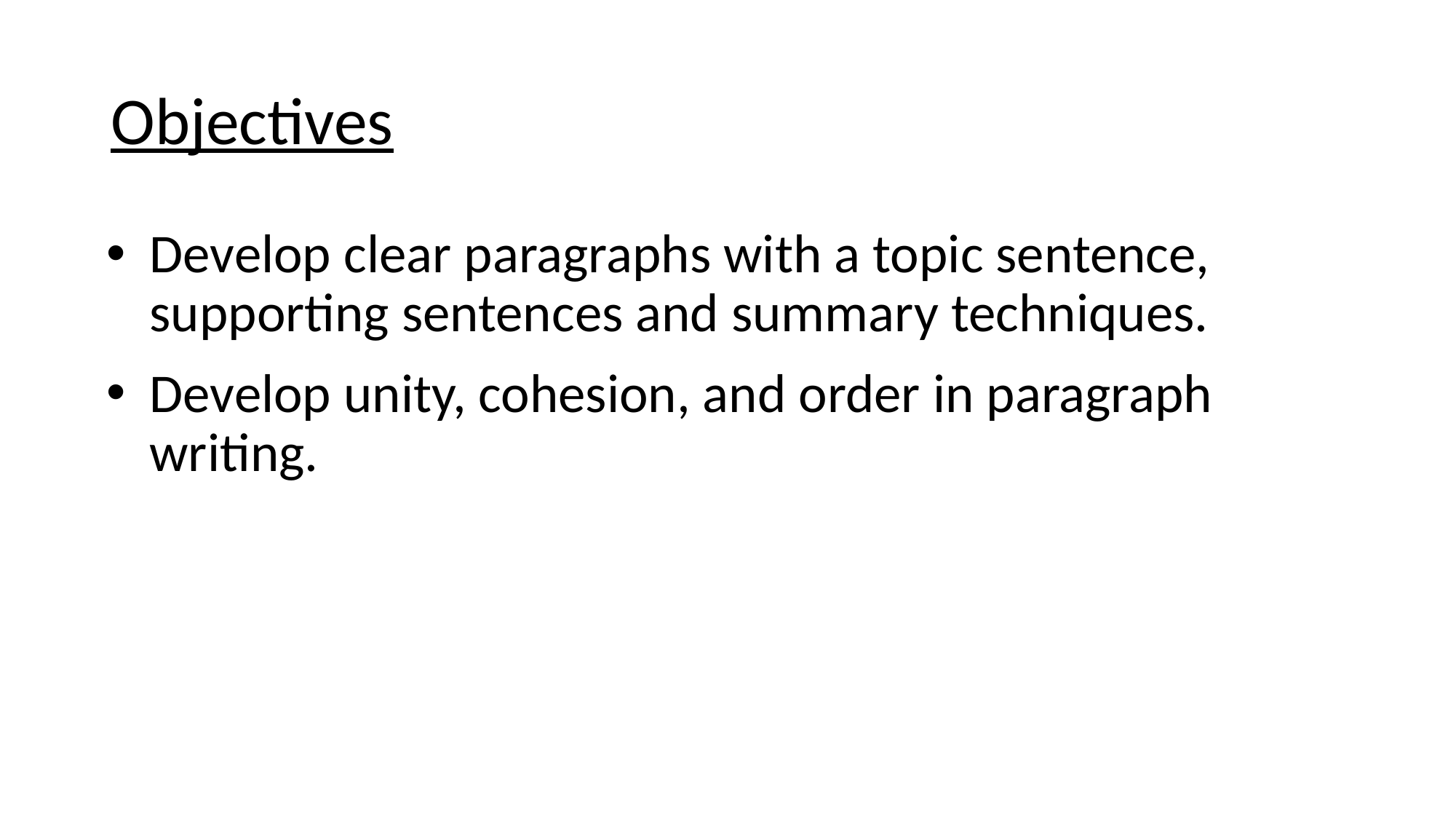

Objectives
Develop clear paragraphs with a topic sentence, supporting sentences and summary techniques.
Develop unity, cohesion, and order in paragraph writing.
© Pearson Education Ltd 2014. Copying permitted for purchasing institution only.  This material is not copyright free.